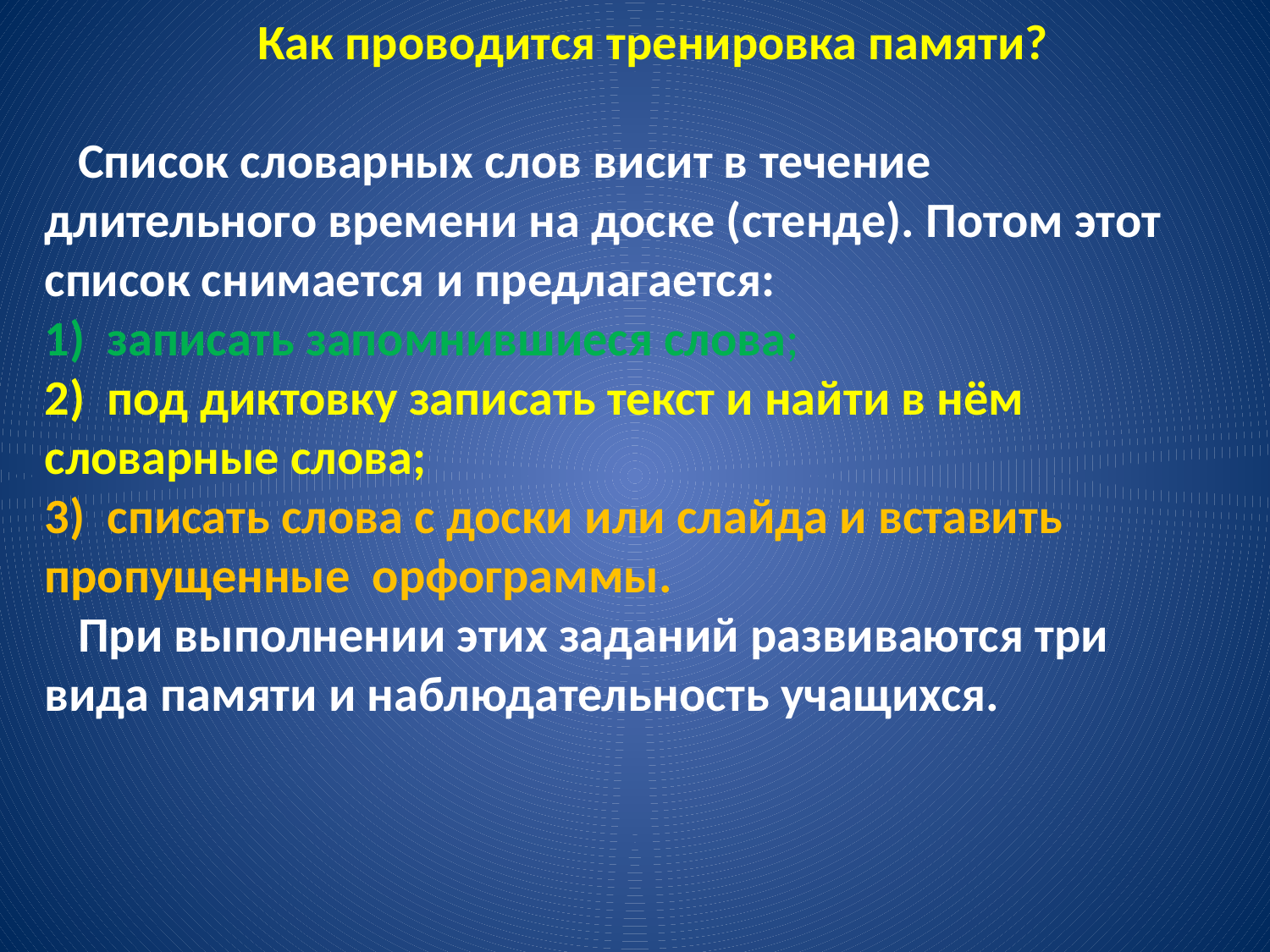

Как проводится тренировка памяти?

   Список словарных слов висит в течение длительного времени на доске (стенде). Потом этот список снимается и предлагается:
1)  записать запомнившиеся слова;
2)  под диктовку записать текст и найти в нём   словарные слова;
3)  списать слова с доски или слайда и вставить пропущенные  орфограммы.
   При выполнении этих заданий развиваются три вида памяти и наблюдательность учащихся.